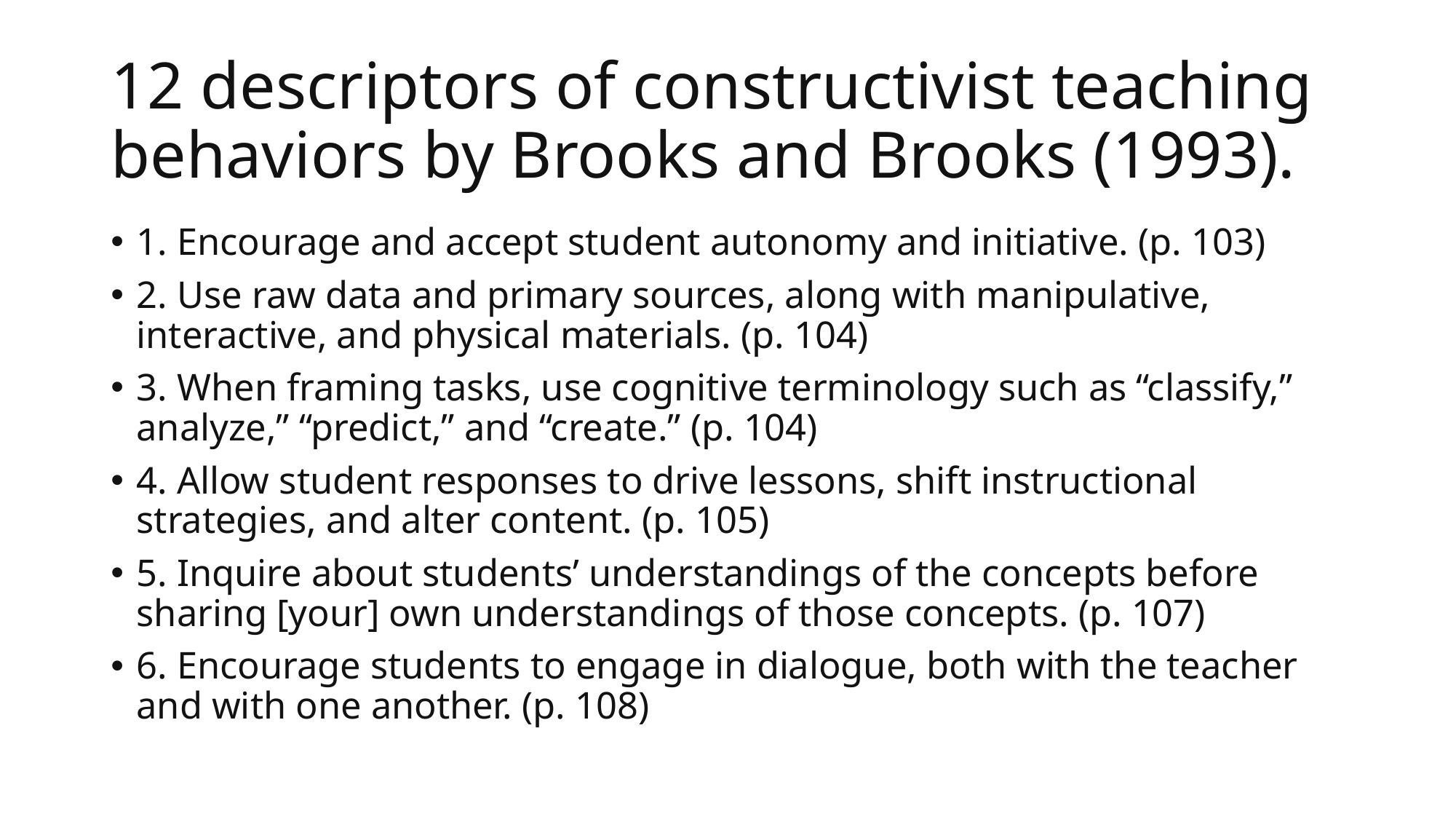

# 12 descriptors of constructivist teaching behaviors by Brooks and Brooks (1993).
1. Encourage and accept student autonomy and initiative. (p. 103)
2. Use raw data and primary sources, along with manipulative, interactive, and physical materials. (p. 104)
3. When framing tasks, use cognitive terminology such as “classify,” analyze,” “predict,” and “create.” (p. 104)
4. Allow student responses to drive lessons, shift instructional strategies, and alter content. (p. 105)
5. Inquire about students’ understandings of the concepts before sharing [your] own understandings of those concepts. (p. 107)
6. Encourage students to engage in dialogue, both with the teacher and with one another. (p. 108)